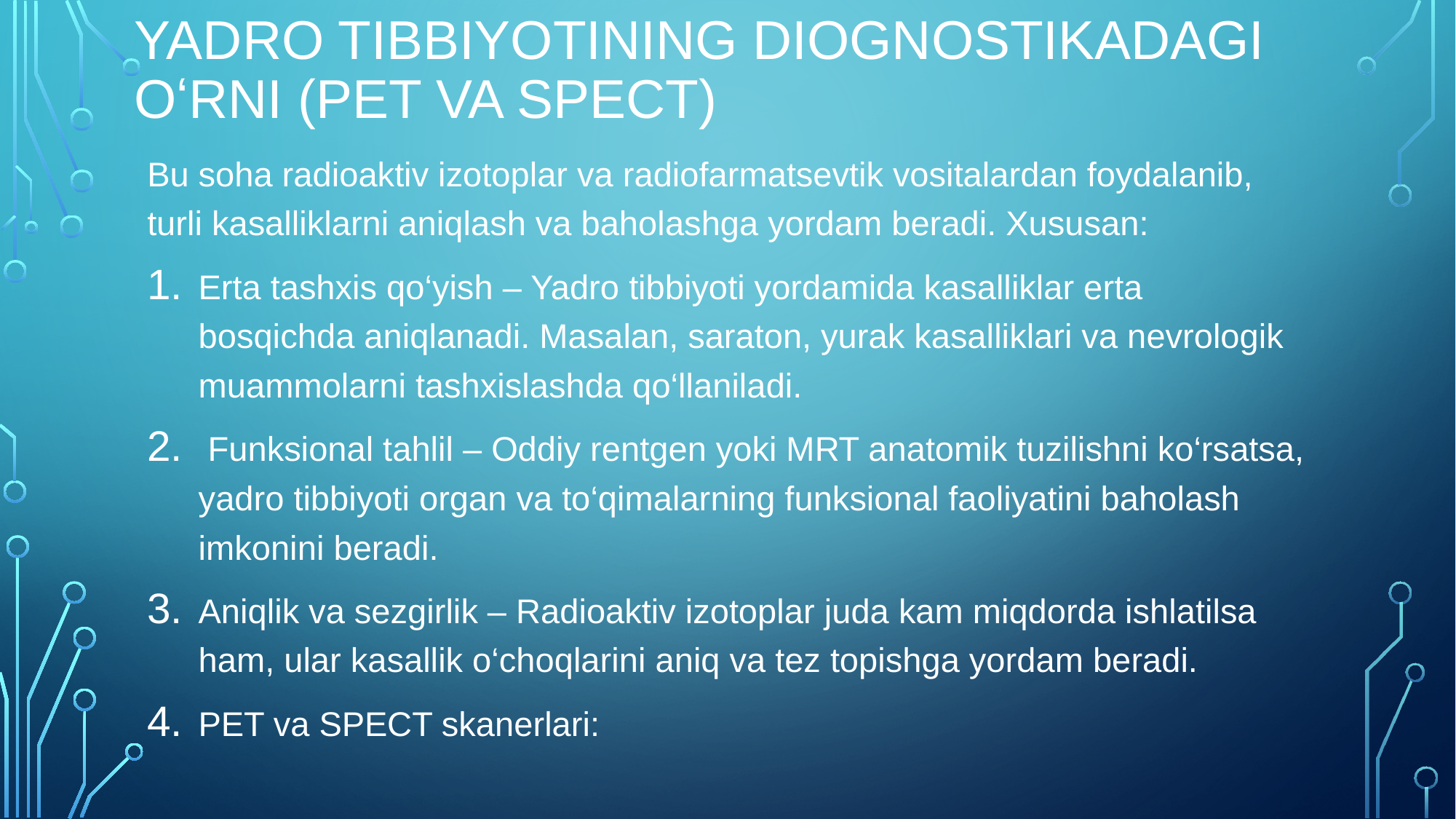

# Yadro tibbiyotining diognostikadagi oʻrni (PET va Spect)
Bu soha radioaktiv izotoplar va radiofarmatsevtik vositalardan foydalanib, turli kasalliklarni aniqlash va baholashga yordam beradi. Xususan:
Erta tashxis qo‘yish – Yadro tibbiyoti yordamida kasalliklar erta bosqichda aniqlanadi. Masalan, saraton, yurak kasalliklari va nevrologik muammolarni tashxislashda qo‘llaniladi.
 Funksional tahlil – Oddiy rentgen yoki MRT anatomik tuzilishni ko‘rsatsa, yadro tibbiyoti organ va to‘qimalarning funksional faoliyatini baholash imkonini beradi.
Aniqlik va sezgirlik – Radioaktiv izotoplar juda kam miqdorda ishlatilsa ham, ular kasallik o‘choqlarini aniq va tez topishga yordam beradi.
PET va SPECT skanerlari: